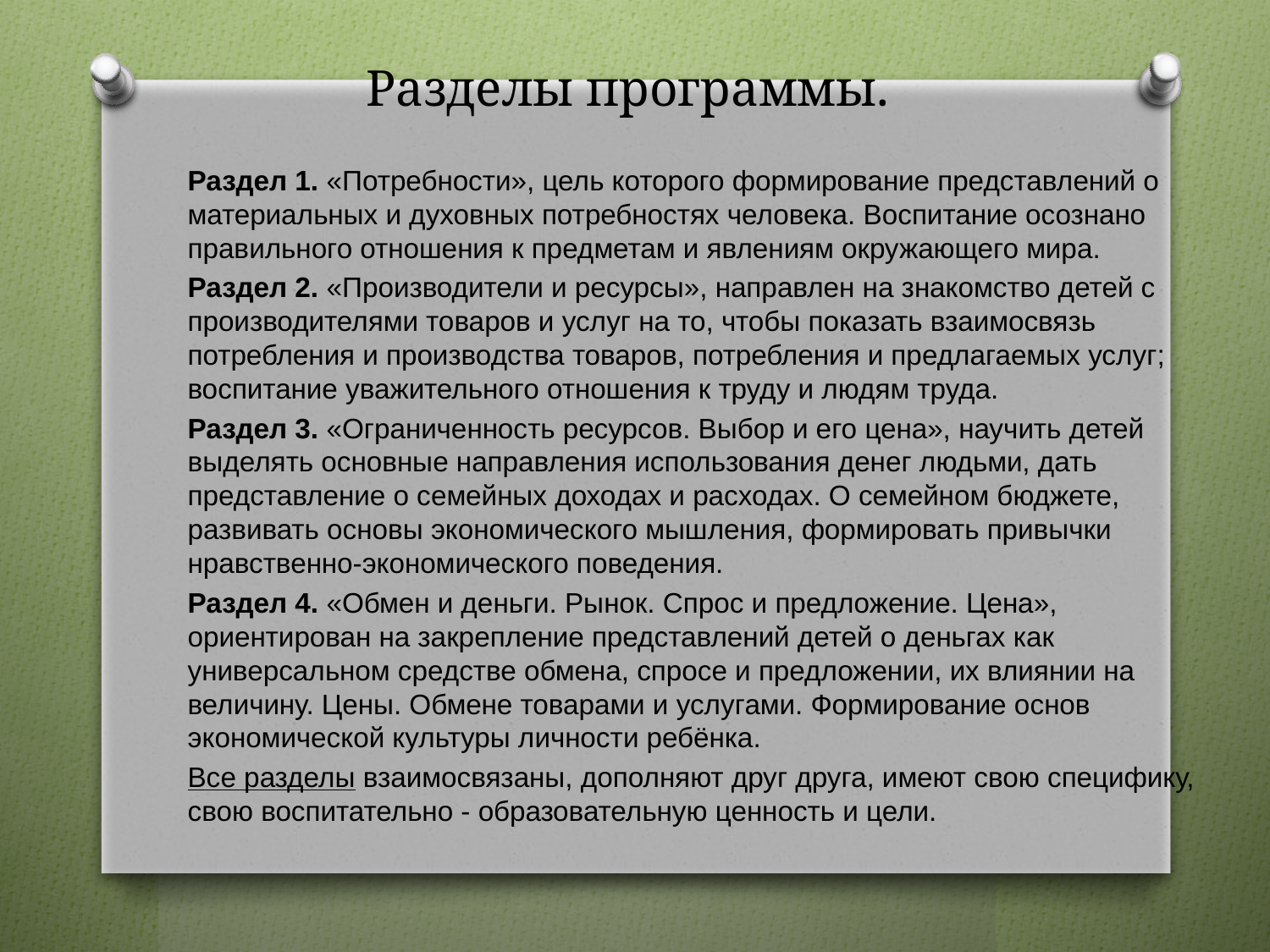

# Разделы программы.
Раздел 1. «Потребности», цель которого формирование представлений о материальных и духовных потребностях человека. Воспитание осознано правильного отношения к предметам и явлениям окружающего мира.
Раздел 2. «Производители и ресурсы», направлен на знакомство детей с производителями товаров и услуг на то, чтобы показать взаимосвязь потребления и производства товаров, потребления и предлагаемых услуг; воспитание уважительного отношения к труду и людям труда.
Раздел 3. «Ограниченность ресурсов. Выбор и его цена», научить детей выделять основные направления использования денег людьми, дать представление о семейных доходах и расходах. О семейном бюджете, развивать основы экономического мышления, формировать привычки нравственно-экономического поведения.
Раздел 4. «Обмен и деньги. Рынок. Спрос и предложение. Цена», ориентирован на закрепление представлений детей о деньгах как универсальном средстве обмена, спросе и предложении, их влиянии на величину. Цены. Обмене товарами и услугами. Формирование основ экономической культуры личности ребёнка.
Все разделы взаимосвязаны, дополняют друг друга, имеют свою специфику, свою воспитательно - образовательную ценность и цели.